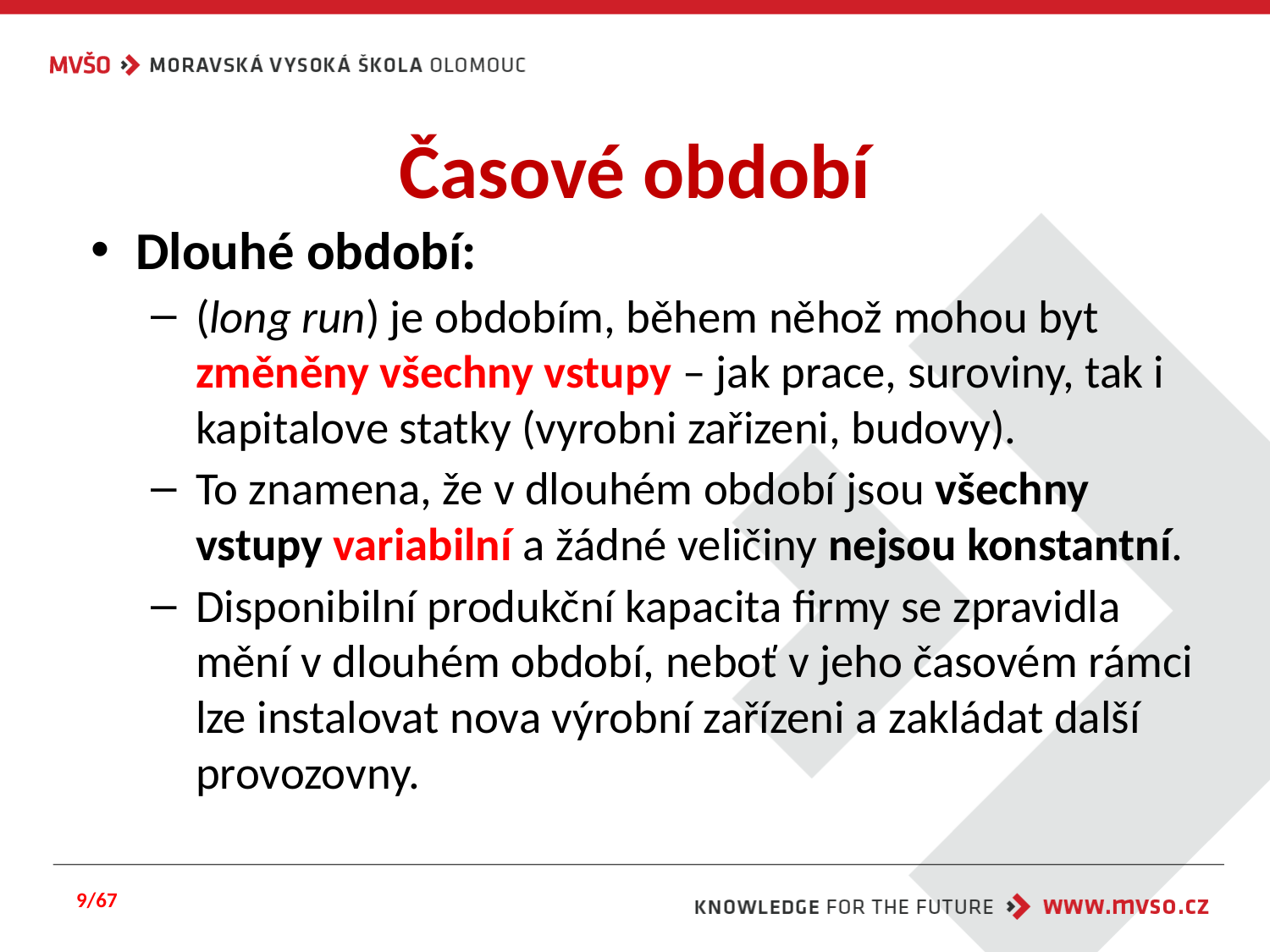

# Časové období
Dlouhé období:
(long run) je obdobím, během něhož mohou byt změněny všechny vstupy – jak prace, suroviny, tak i kapitalove statky (vyrobni zařizeni, budovy).
To znamena, že v dlouhém období jsou všechny vstupy variabilní a žádné veličiny nejsou konstantní.
Disponibilní produkční kapacita firmy se zpravidla mění v dlouhém období, neboť v jeho časovém rámci lze instalovat nova výrobní zařízeni a zakládat další provozovny.
9/67